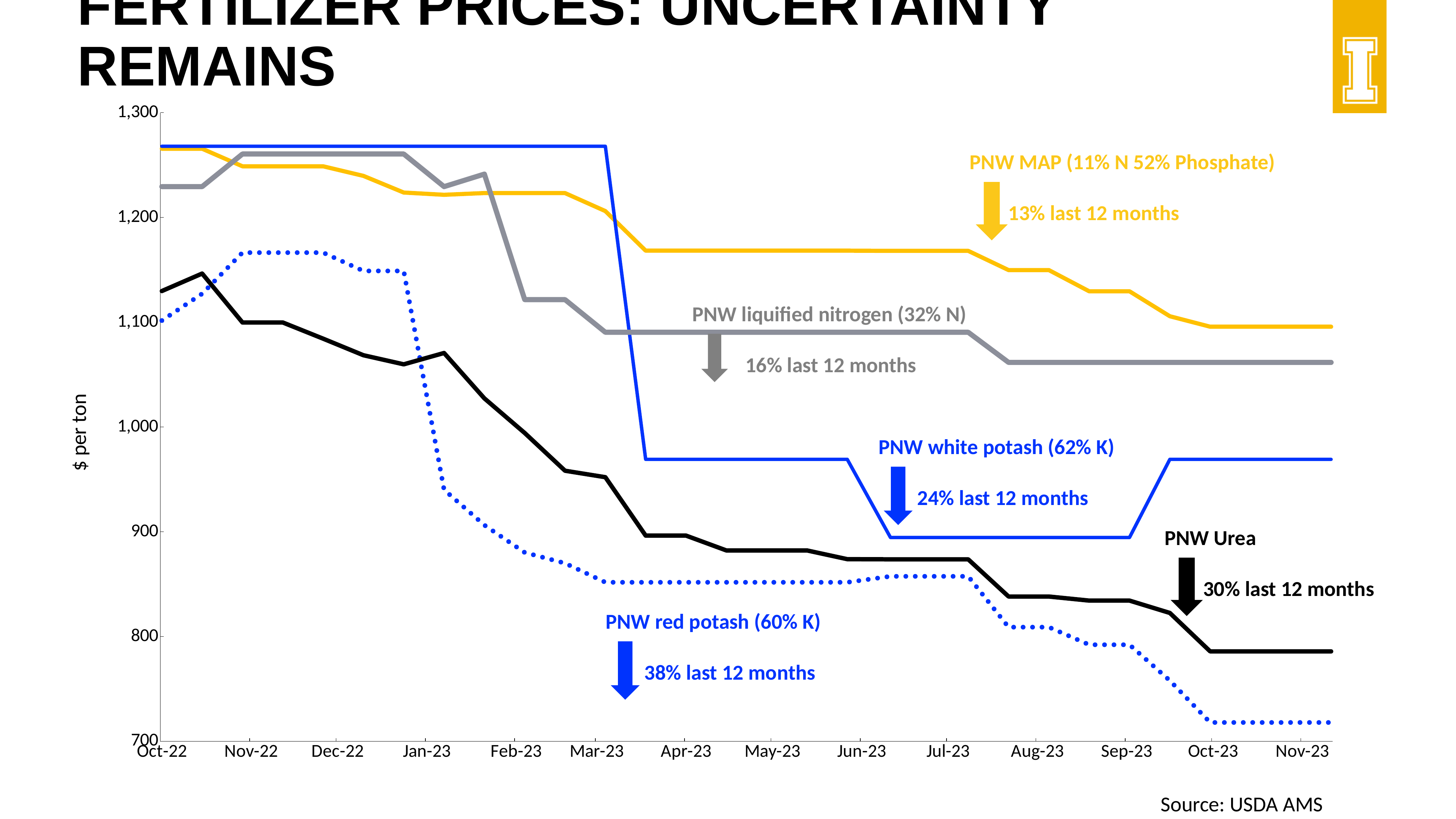

# Fertilizer prices: uncertainty remains

### Chart

| Category | PNW MAP (11%N 52%P) | PNW Potash (White 0-0-62) | PNW Potash (Red 0-0-60) | PNW Urea (46-0-0) | PNW Liquid Nitrogen (32-0-0) |  |  |
|---|---|---|---|---|---|---|---|
| 43440 | None | None | None | None | None | None | None |
| 43454 | None | None | None | None | None | None | None |
| 43468 | None | None | None | None | None | None | None |
| 43482 | None | None | None | None | None | None | None |
| 43496 | None | None | None | None | None | None | None |
| 43510 | None | None | None | None | None | None | None |
| 43524 | None | None | None | None | None | None | None |
| 43538 | None | None | None | None | None | None | None |
| 43552 | None | None | None | None | None | None | None |
| 43566 | None | None | None | None | None | None | None |
| 43580 | None | None | None | None | None | None | None |
| 43594 | None | None | None | None | None | None | None |
| 43608 | None | None | None | None | None | None | None |
| 43622 | None | None | None | None | None | None | None |
| 43636 | None | None | None | None | None | None | None |
| 43649 | None | None | None | None | None | None | None |
| 43664 | None | None | None | None | None | None | None |
| 43678 | None | None | None | None | None | None | None |
| 43692 | None | None | None | None | None | None | None |
| 43706 | None | None | None | None | None | None | None |
| 43720 | None | None | None | None | None | None | None |
| 43734 | None | None | None | None | None | None | None |
| 43748 | None | None | None | None | None | None | None |
| 43762 | None | None | None | None | None | None | None |
| 43776 | None | None | None | None | None | None | None |
| 43790 | None | None | None | None | None | None | None |
| 43874 | None | None | None | None | None | None | None |
| 43888 | None | None | None | None | None | None | None |
| 43902 | None | None | None | None | None | None | None |
| 43902 | None | None | None | None | None | None | None |
| 43916 | None | None | None | None | None | None | None |
| 43916 | None | None | None | None | None | None | None |
| 43930 | None | None | None | None | None | None | None |
| 43930 | None | None | None | None | None | None | None |
| 43944 | None | None | None | None | None | None | None |
| 43958 | None | None | None | None | None | None | None |
| 43972 | None | None | None | None | None | None | None |
| 43986 | None | None | None | None | None | None | None |
| 44000 | None | None | None | None | None | None | None |
| 44014 | None | None | None | None | None | None | None |
| 44028 | None | None | None | None | None | None | None |
| 44042 | None | None | None | None | None | None | None |
| 44056 | None | None | None | None | None | None | None |
| 44070 | None | None | None | None | None | None | None |
| 44084 | None | None | None | None | None | None | None |
| 44098 | None | None | None | None | None | None | None |
| 44112 | None | None | None | None | None | None | None |
| 44126 | None | None | None | None | None | None | None |
| 44140 | None | None | None | None | None | None | None |
| 44154 | None | None | None | None | None | None | None |
| 44168 | None | None | None | None | None | None | None |
| 44182 | None | None | None | None | None | None | None |
| 44196 | None | None | None | None | None | None | None |
| 44210 | None | None | None | None | None | None | None |
| 44231 | None | None | None | None | None | None | None |
| 44238 | None | None | None | None | None | None | None |
| 44252 | None | None | None | None | None | None | None |
| 44266 | None | None | None | None | None | None | None |
| 44280 | None | None | None | None | None | None | None |
| 44294 | None | None | None | None | None | None | None |
| 44308 | None | None | None | None | None | None | None |
| 44322 | None | None | None | None | None | None | None |
| 44336 | None | None | None | None | None | None | None |
| 44350 | None | None | None | None | None | None | None |
| 44364 | None | None | None | None | None | None | None |
| 44378 | None | None | None | None | None | None | None |
| 44392 | None | None | None | None | None | None | None |
| 44406 | None | None | None | None | None | None | None |
| 44420 | None | None | None | None | None | None | None |
| 44434 | None | None | None | None | None | None | None |
| 44448 | None | None | None | None | None | None | None |
| 44462 | None | None | None | None | None | None | None |
| 44476 | None | None | None | None | None | None | None |
| 44490 | None | None | None | None | None | None | None |
| 44504 | None | None | None | None | None | None | None |
| 44518 | None | None | None | None | None | None | None |
| 44532 | None | None | None | None | None | None | None |
| 44546 | None | None | None | None | None | None | None |
| 44560 | None | None | None | None | None | None | None |
| 44574 | None | None | None | None | None | None | None |
| 44588 | None | None | None | None | None | None | None |
| 44602 | None | None | None | None | None | None | None |
| 44616 | None | None | None | None | None | None | None |
| 44616 | None | None | None | None | None | None | None |
| 44630 | None | None | None | None | None | None | None |
| 44644 | None | None | None | None | None | None | None |
| 44658 | None | None | None | None | None | None | None |
| 44672 | None | None | None | None | None | None | None |
| 44686 | None | None | None | None | None | None | None |
| 44700 | None | None | None | None | None | None | None |
| 44714 | None | None | None | None | None | None | None |
| 44728 | None | None | None | None | None | None | None |
| 44770 | None | None | None | None | None | None | None |
| 44784 | None | None | None | None | None | None | None |
| 44826 | None | None | None | None | None | None | None |
| 44840 | None | None | None | None | None | None | None |
| 44854 | 1265.58 | 1267.93 | 1101.59 | 1129.75 | 1229.4045 | None | None |
| 44868 | 1265.58 | 1267.93 | 1127.19 | 1146.46 | 1229.4045 | None | None |
| 44882 | 1248.82 | 1267.93 | 1166.43 | 1099.76 | 1260.559 | None | None |
| 44896 | 1248.82 | 1267.93 | 1166.43 | 1099.76 | 1260.559 | None | None |
| 44910 | 1248.82 | 1267.93 | 1166.43 | 1084.32 | 1260.559 | None | None |
| 44924 | 1239.65 | 1267.93 | 1148.93 | 1068.49 | 1260.559 | None | None |
| 44938 | 1223.76 | 1267.93 | 1148.93 | 1059.82 | 1260.559 | None | None |
| 44952 | 1221.62 | 1267.93 | 940.08 | 1070.65 | 1229.4045 | None | None |
| 44966 | 1223.28 | 1267.93 | 906.33 | 1027.32 | 1241.387 | None | None |
| 44980 | 1223.28 | 1267.93 | 880.21 | 994.28 | 1121.562 | None | None |
| 44994 | 1223.25 | 1267.93 | 869.96 | 958.25 | 1121.562 | None | None |
| 45008 | 1206.08 | 1267.93 | 851.76 | 952.08 | 1090.4075 | None | None |
| 45022 | 1168.29 | 969.1 | 851.76 | 896.34 | 1090.4075 | None | None |
| 45036 | 1168.29 | 969.1 | 851.76 | 896.34 | 1090.4075 | None | None |
| 45050 | 1168.29 | 969.1 | 851.76 | 882.18 | 1090.4075 | None | None |
| 45064 | 1168.29 | 969.1 | 851.76 | 882.18 | 1090.4075 | None | None |
| 45078 | 1168.29 | 969.1 | 851.76 | 882.18 | 1090.4075 | None | None |
| 45092 | 1168.29 | 969.1 | 851.76 | 873.84 | 1090.4075 | None | None |
| 45107 | 1168.12 | 894.55 | 857.46 | 873.68 | 1090.4075 | None | None |
| 45120 | 1168.12 | 894.55 | 857.46 | 873.68 | 1090.4075 | None | None |
| 45134 | 1168.12 | 894.55 | 857.46 | 873.68 | 1090.4075 | None | None |
| 45148 | 1149.76 | 894.55 | 808.96 | 838.18 | 1061.6495 | None | None |
| 45162 | 1149.76 | 894.55 | 808.96 | 838.18 | 1061.6495 | None | None |
| 45176 | 1129.52 | 894.55 | 792.17 | 834.31 | 1061.6495 | None | None |
| 45190 | 1129.52 | 894.55 | 792.17 | 834.31 | 1061.6495 | None | None |
| 45204 | 1105.72 | 969.1 | 757.97 | 822.51 | 1061.6495 | None | None |
| 45218 | 1095.72 | 969.1 | 717.97 | 785.84 | 1061.6495 | None | None |
| 45232 | 1095.72 | 969.1 | 717.97 | 785.84 | 1061.6495 | None | None |
| 45246 | 1095.72 | 969.1 | 717.97 | 785.84 | 1061.6495 | None | None |
| 45260 | 1095.72 | 969.1 | 717.97 | 785.84 | 1061.6495 | None | None |
PNW MAP (11% N 52% Phosphate)

        13% last 12 months

PNW liquified nitrogen (32% N)

           16% last 12 months

PNW white potash (62% K)

        24% last 12 months

PNW Urea

        30% last 12 months

PNW red potash (60% K)

        38% last 12 months

Source: USDA AMS